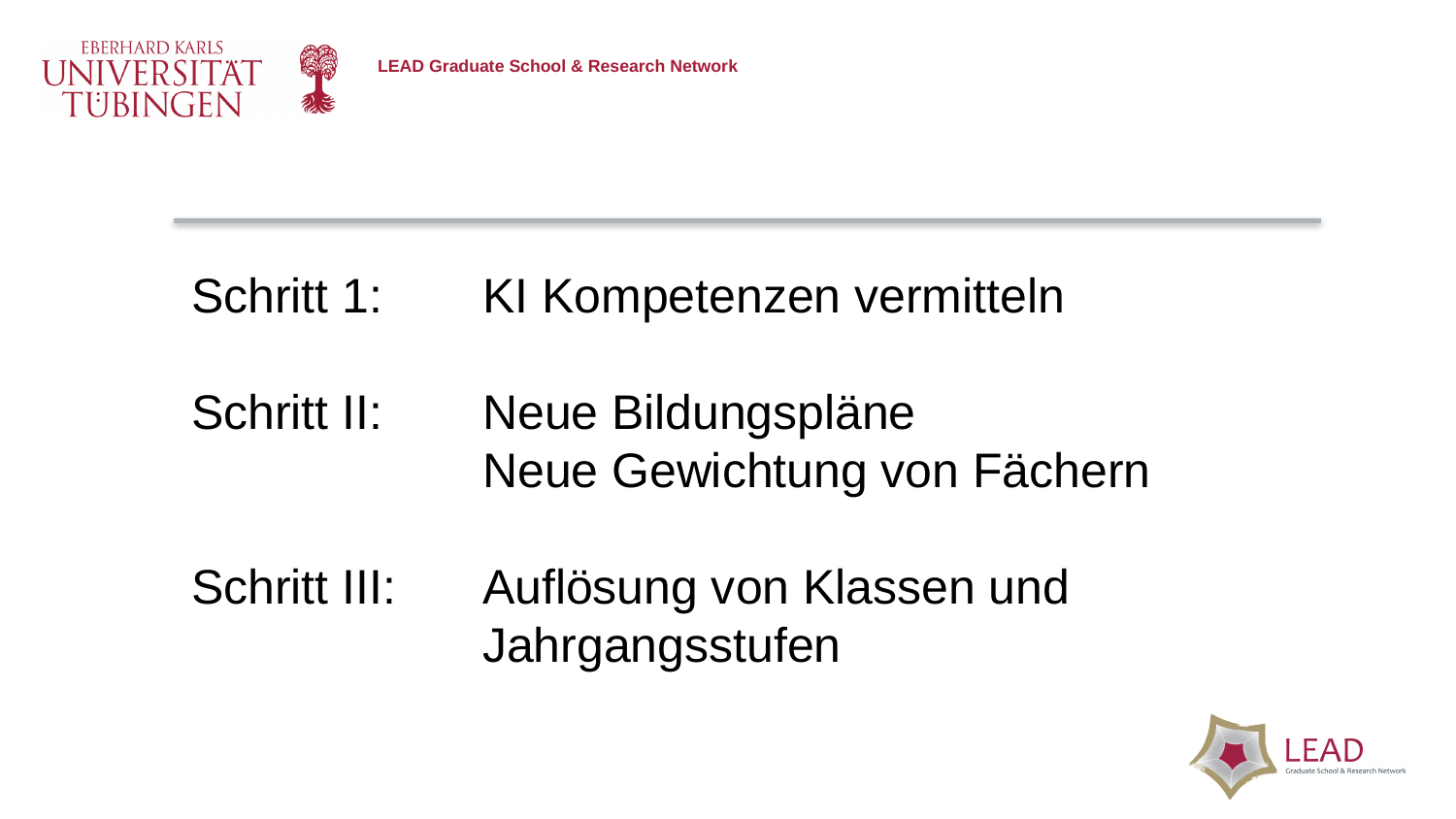

# Schule
Schritt 1: 	KI Kompetenzen vermitteln

Schritt II: 	Neue Bildungspläne
		Neue Gewichtung von Fächern

Schritt III: 	Auflösung von Klassen und 			Jahrgangsstufen